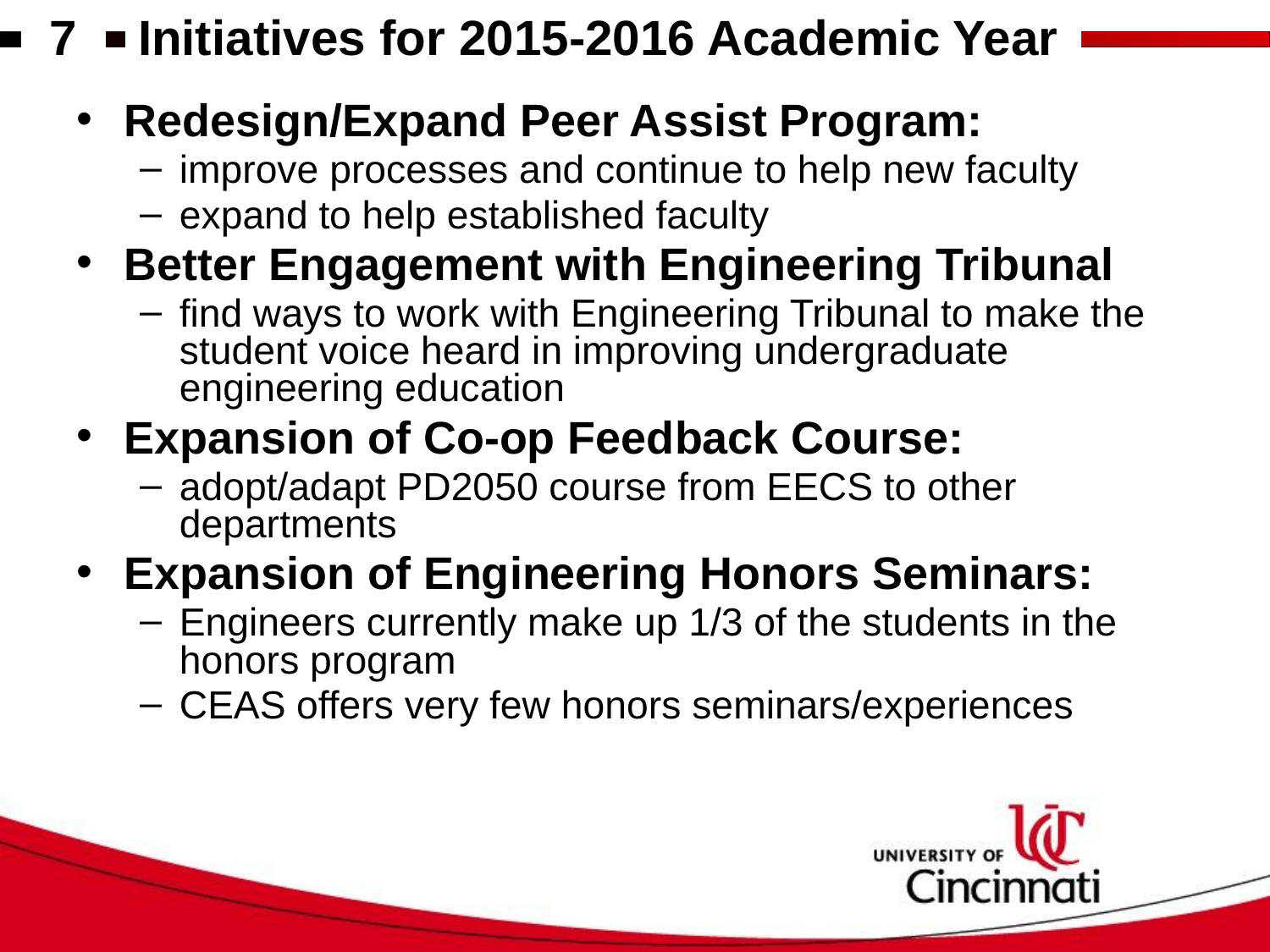

7
Initiatives for 2015-2016 Academic Year
Redesign/Expand Peer Assist Program:
improve processes and continue to help new faculty
expand to help established faculty
Better Engagement with Engineering Tribunal
find ways to work with Engineering Tribunal to make the student voice heard in improving undergraduate engineering education
Expansion of Co-op Feedback Course:
adopt/adapt PD2050 course from EECS to other departments
Expansion of Engineering Honors Seminars:
Engineers currently make up 1/3 of the students in the honors program
CEAS offers very few honors seminars/experiences